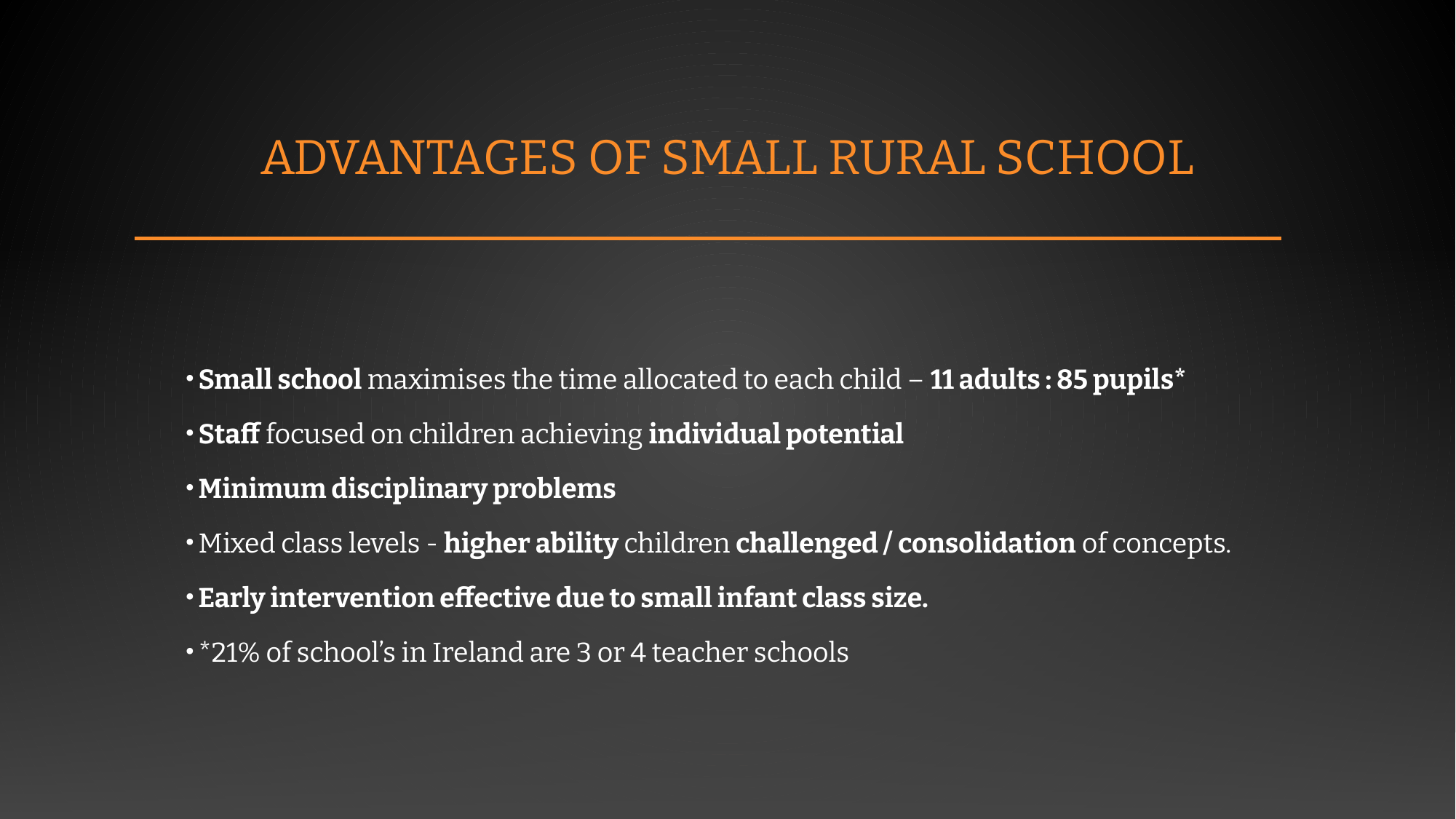

# ADVANTAGES OF SMALL RURAL SCHOOL

Small school maximises the time allocated to each child – 11 adults : 85 pupils*

Staff focused on children achieving individual potential

Minimum disciplinary problems

Mixed class levels - higher ability children challenged / consolidation of concepts.

Early intervention effective due to small infant class size.

*21% of school’s in Ireland are 3 or 4 teacher schools